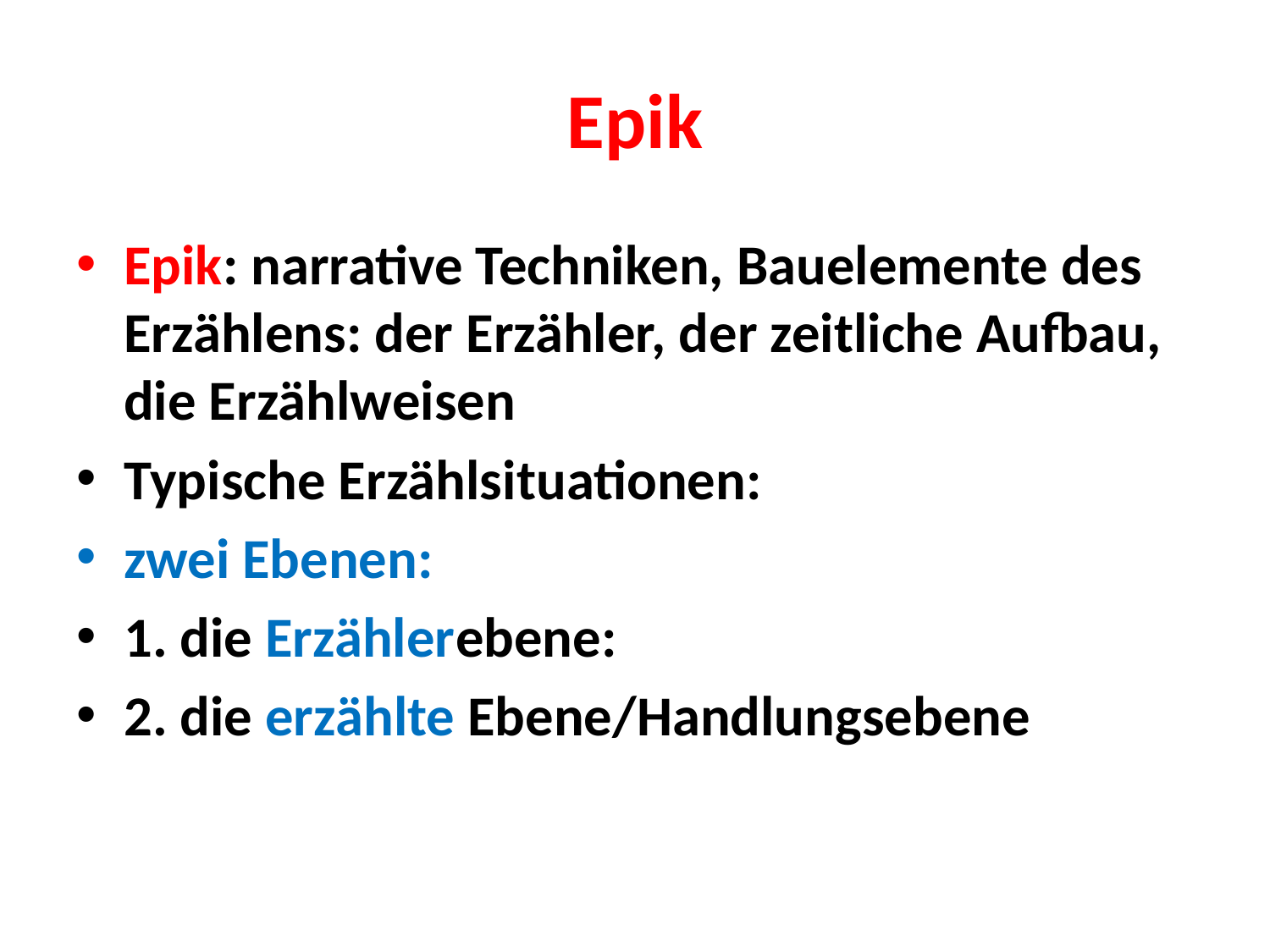

# Epik
Epik: narrative Techniken, Bauelemente des Erzählens: der Erzähler, der zeitliche Aufbau, die Erzählweisen
Typische Erzählsituationen:
zwei Ebenen:
1. die Erzählerebene:
2. die erzählte Ebene/Handlungsebene